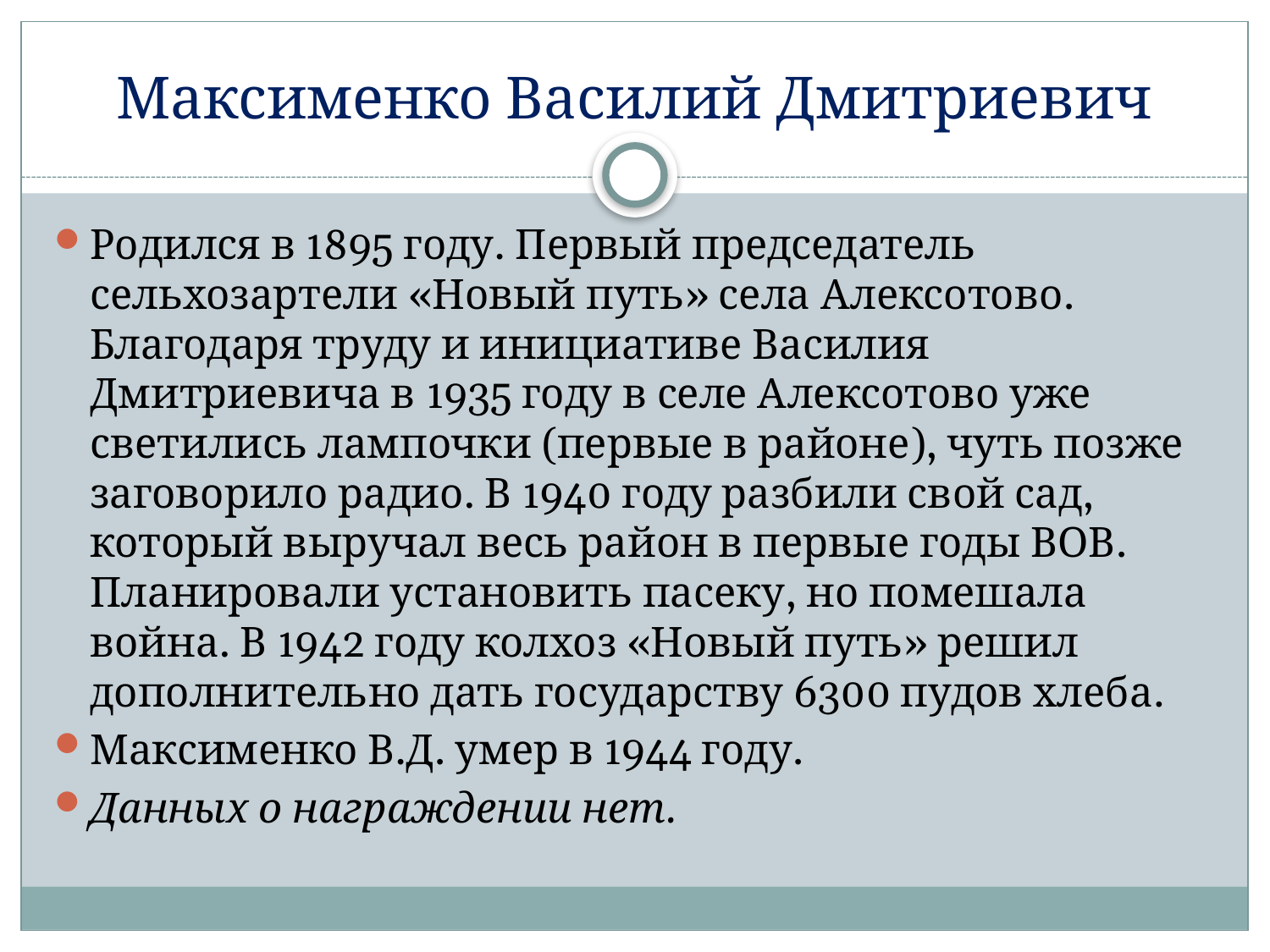

# Максименко Василий Дмитриевич
Родился в 1895 году. Первый председатель сельхозартели «Новый путь» села Алексотово. Благодаря труду и инициативе Василия Дмитриевича в 1935 году в селе Алексотово уже светились лампочки (первые в районе), чуть позже заговорило радио. В 1940 году разбили свой сад, который выручал весь район в первые годы ВОВ. Планировали установить пасеку, но помешала война. В 1942 году колхоз «Новый путь» решил дополнительно дать государству 6300 пудов хлеба.
Максименко В.Д. умер в 1944 году.
Данных о награждении нет.